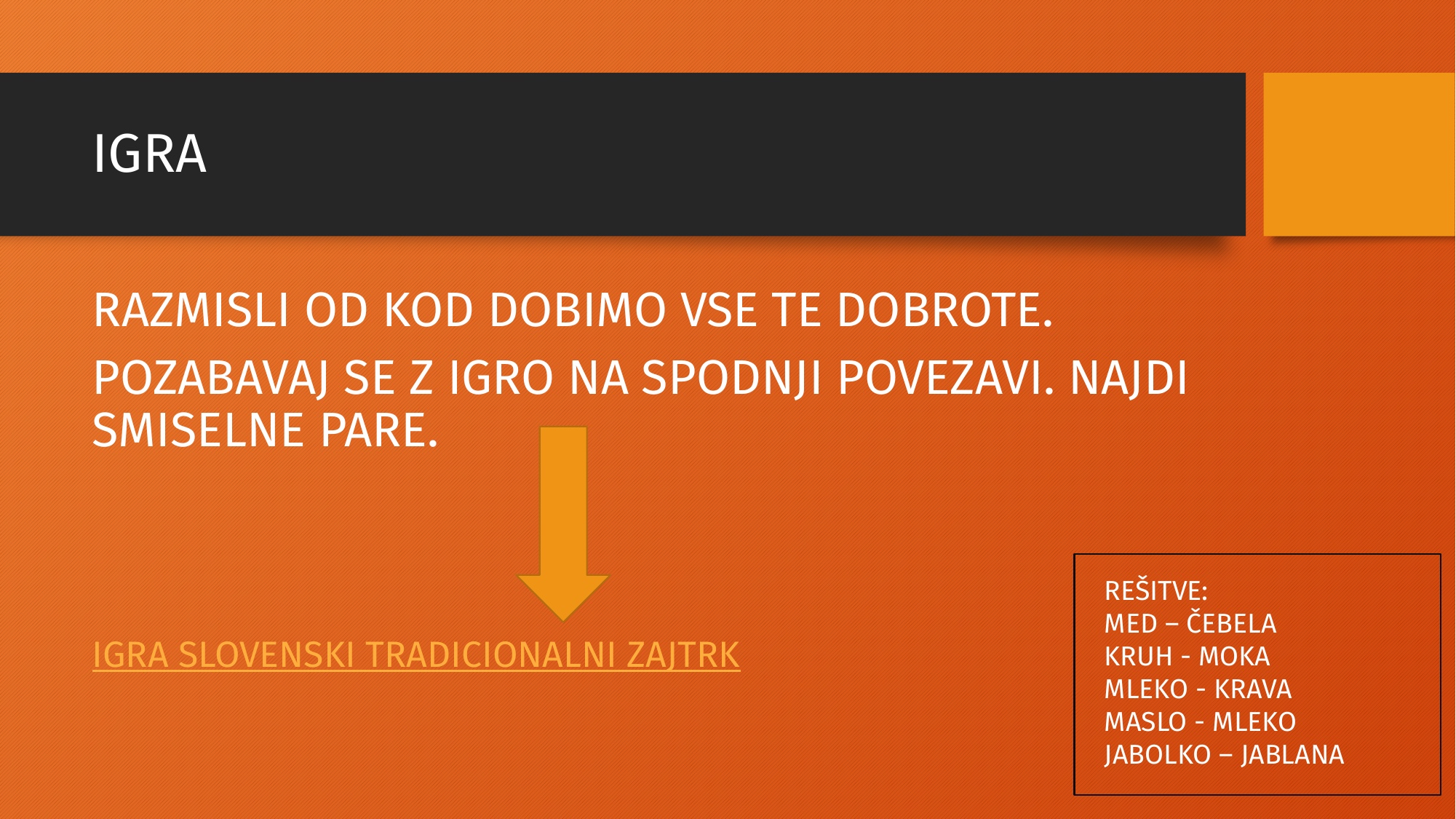

# IGRA
RAZMISLI OD KOD DOBIMO VSE TE DOBROTE.
POZABAVAJ SE Z IGRO NA SPODNJI POVEZAVI. NAJDI SMISELNE PARE.

IGRA SLOVENSKI TRADICIONALNI ZAJTRK

REŠITVE:
MED – ČEBELA
KRUH - MOKA
MLEKO - KRAVA
MASLO - MLEKO
JABOLKO – JABLANA